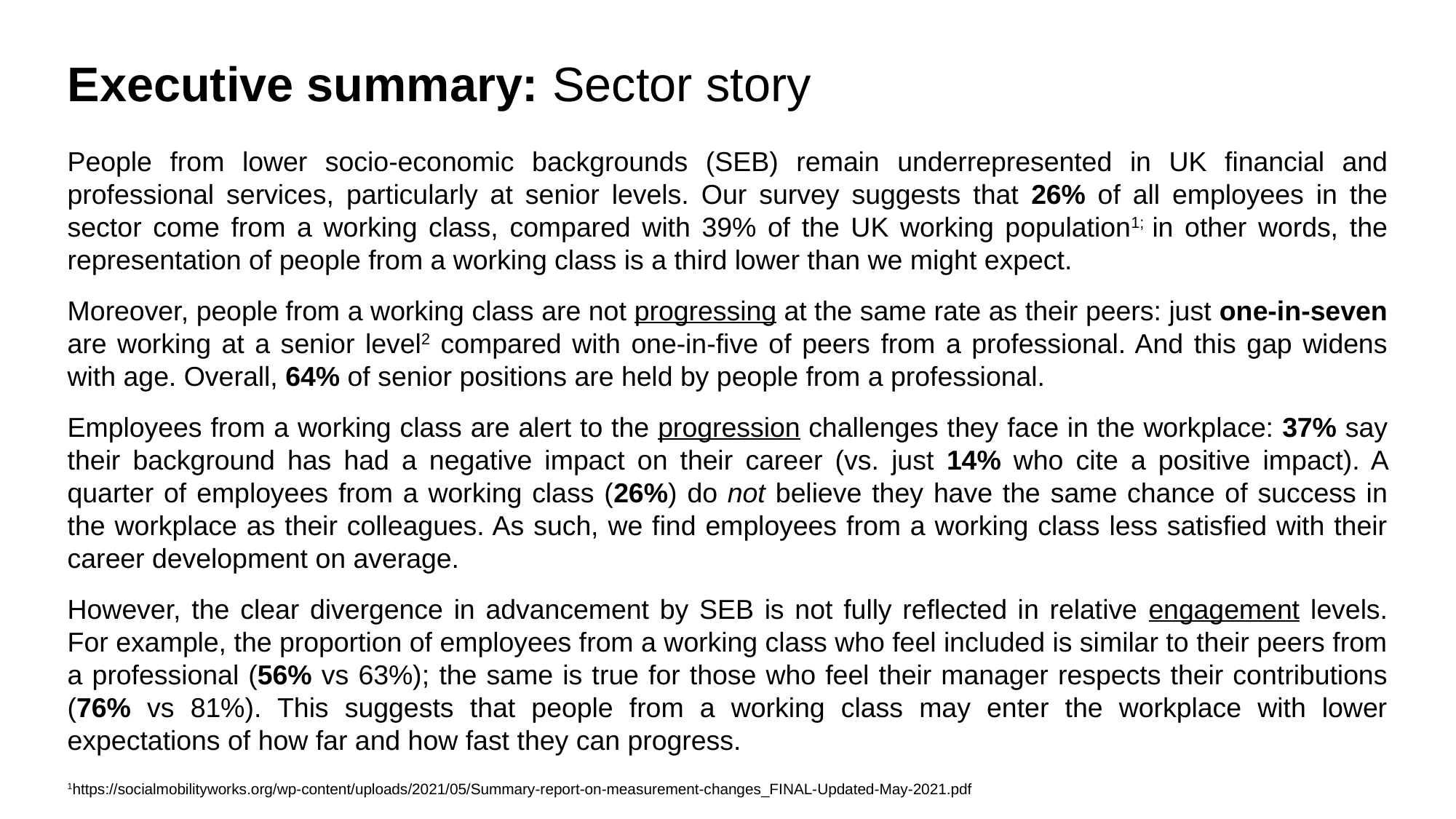

Executive summary: Sector story
People from lower socio-economic backgrounds (SEB) remain underrepresented in UK financial and professional services, particularly at senior levels. Our survey suggests that 26% of all employees in the sector come from a working class, compared with 39% of the UK working population1; in other words, the representation of people from a working class is a third lower than we might expect.
Moreover, people from a working class are not progressing at the same rate as their peers: just one-in-seven are working at a senior level2 compared with one-in-five of peers from a professional. And this gap widens with age. Overall, 64% of senior positions are held by people from a professional.
Employees from a working class are alert to the progression challenges they face in the workplace: 37% say their background has had a negative impact on their career (vs. just 14% who cite a positive impact). A quarter of employees from a working class (26%) do not believe they have the same chance of success in the workplace as their colleagues. As such, we find employees from a working class less satisfied with their career development on average.
However, the clear divergence in advancement by SEB is not fully reflected in relative engagement levels. For example, the proportion of employees from a working class who feel included is similar to their peers from a professional (56% vs 63%); the same is true for those who feel their manager respects their contributions (76% vs 81%). This suggests that people from a working class may enter the workplace with lower expectations of how far and how fast they can progress.
1https://socialmobilityworks.org/wp-content/uploads/2021/05/Summary-report-on-measurement-changes_FINAL-Updated-May-2021.pdf